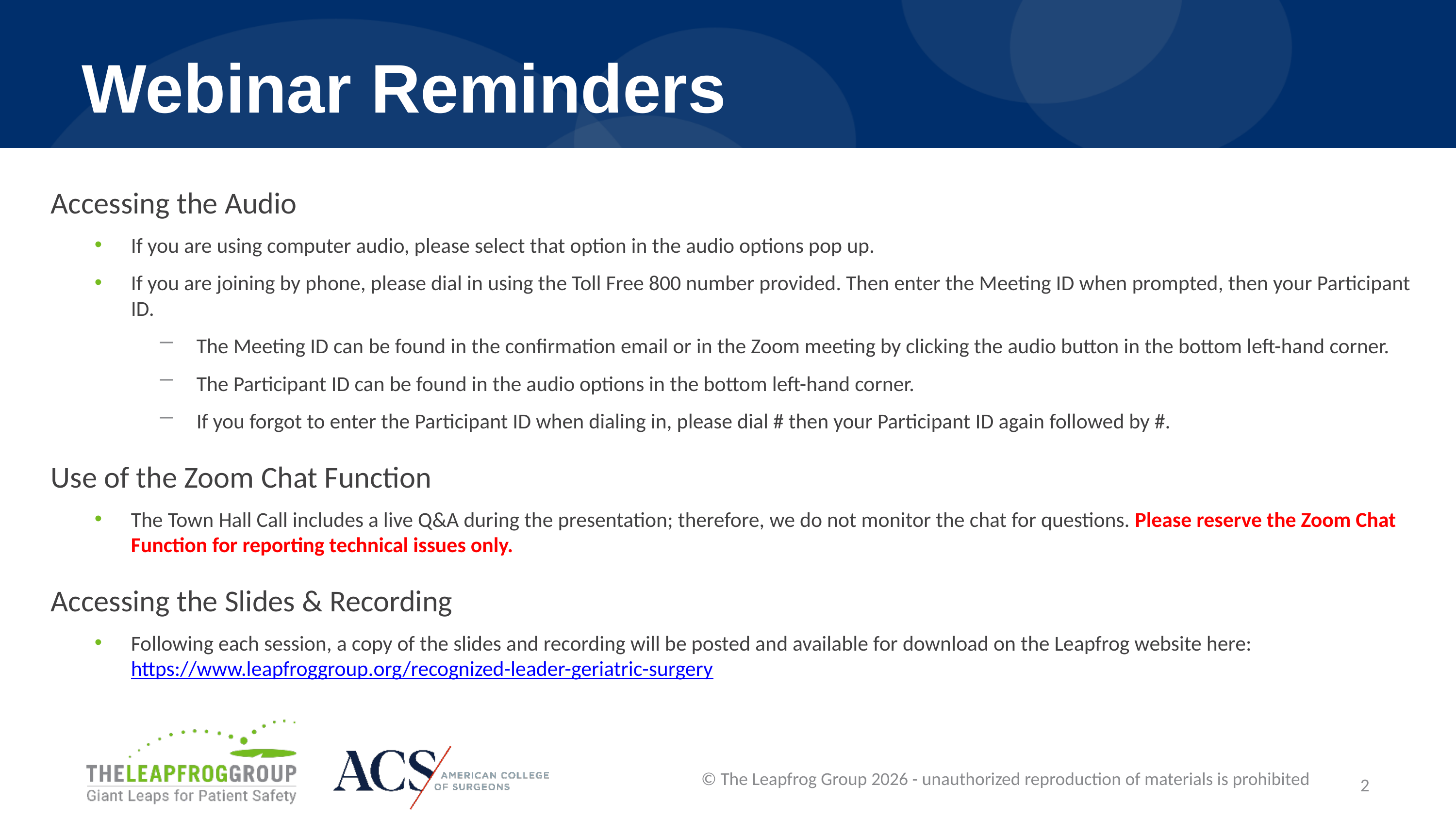

Webinar Reminders
Accessing the Audio
If you are using computer audio, please select that option in the audio options pop up.
If you are joining by phone, please dial in using the Toll Free 800 number provided. Then enter the Meeting ID when prompted, then your Participant ID.
The Meeting ID can be found in the confirmation email or in the Zoom meeting by clicking the audio button in the bottom left-hand corner.
The Participant ID can be found in the audio options in the bottom left-hand corner.
If you forgot to enter the Participant ID when dialing in, please dial # then your Participant ID again followed by #.
Use of the Zoom Chat Function
The Town Hall Call includes a live Q&A during the presentation; therefore, we do not monitor the chat for questions. Please reserve the Zoom Chat Function for reporting technical issues only.
Accessing the Slides & Recording
Following each session, a copy of the slides and recording will be posted and available for download on the Leapfrog website here: https://www.leapfroggroup.org/recognized-leader-geriatric-surgery
© The Leapfrog Group 2026 - unauthorized reproduction of materials is prohibited
2